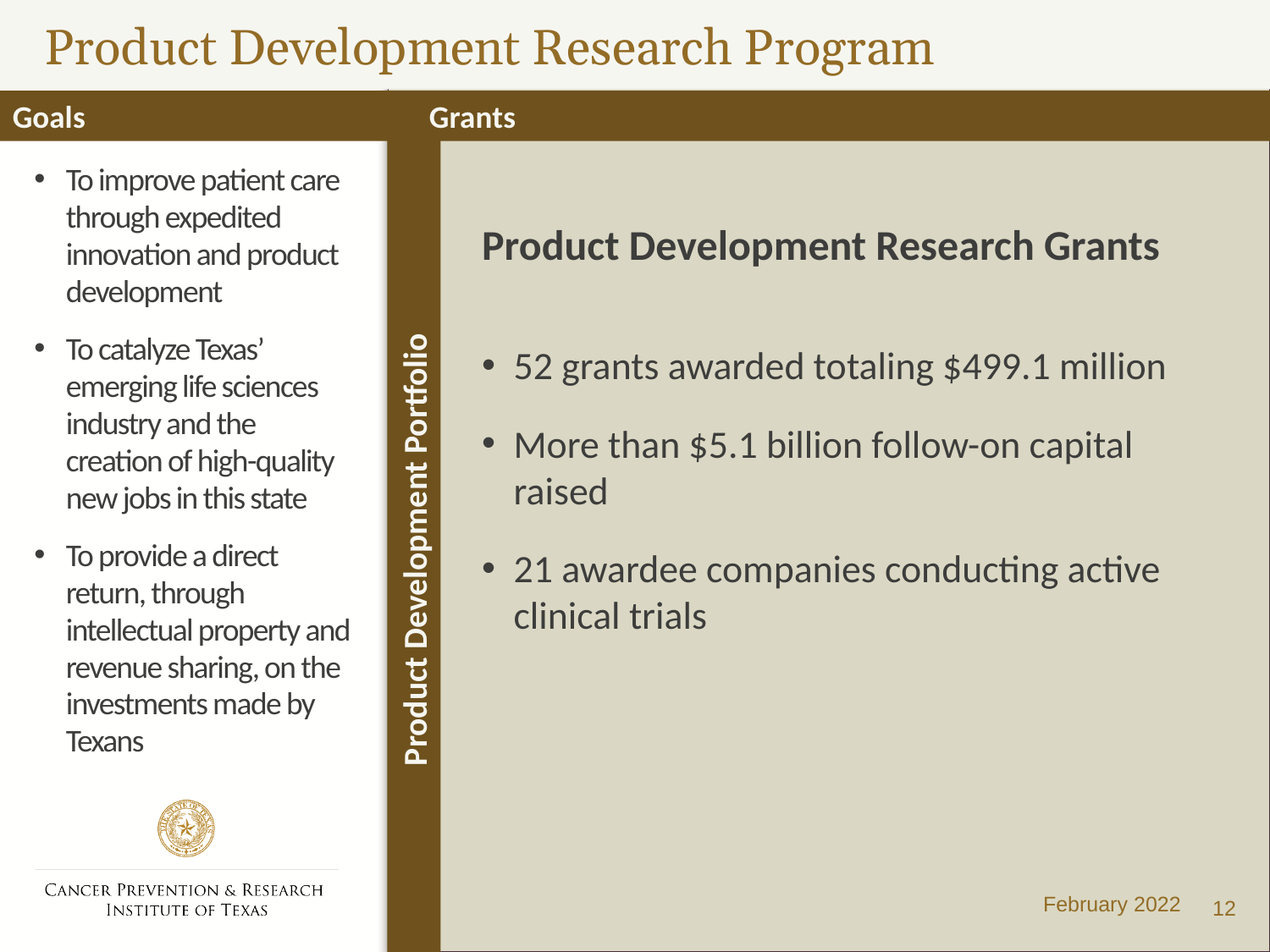

# Product Development Research Program
Goals                                                Grants
To improve patient care through expedited innovation and product development
To catalyze Texas’ emerging life sciences industry and the creation of high-quality new jobs in this state
To provide a direct return, through intellectual property and revenue sharing, on the investments made by Texans
Product Development Research Grants

52 grants awarded totaling $499.1 million
More than $5.1 billion follow-on capital raised
21 awardee companies conducting active clinical trials
Product Development Portfolio
12
February 2022